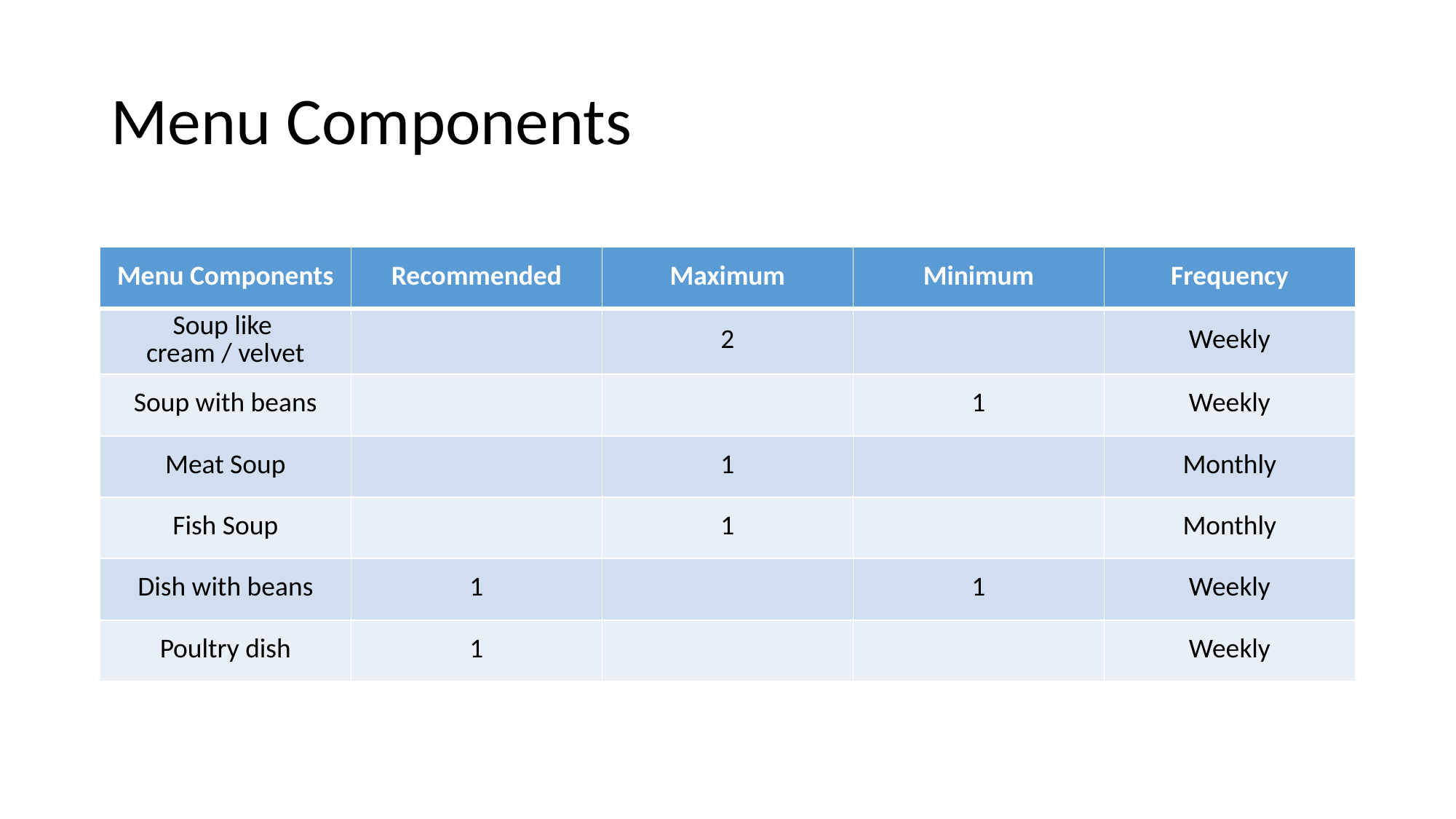

# Menu Components
| Menu Components | Recommended | Maximum | Minimum | Frequency |
| --- | --- | --- | --- | --- |
| Soup like cream / velvet |  | 2 |  | Weekly |
| Soup with beans |  |  | 1 | Weekly |
| Meat Soup |  | 1 |  | Monthly |
| Fish Soup |  | 1 |  | Monthly |
| Dish with beans | 1 |  | 1 | Weekly |
| Poultry dish | 1 |  |  | Weekly |